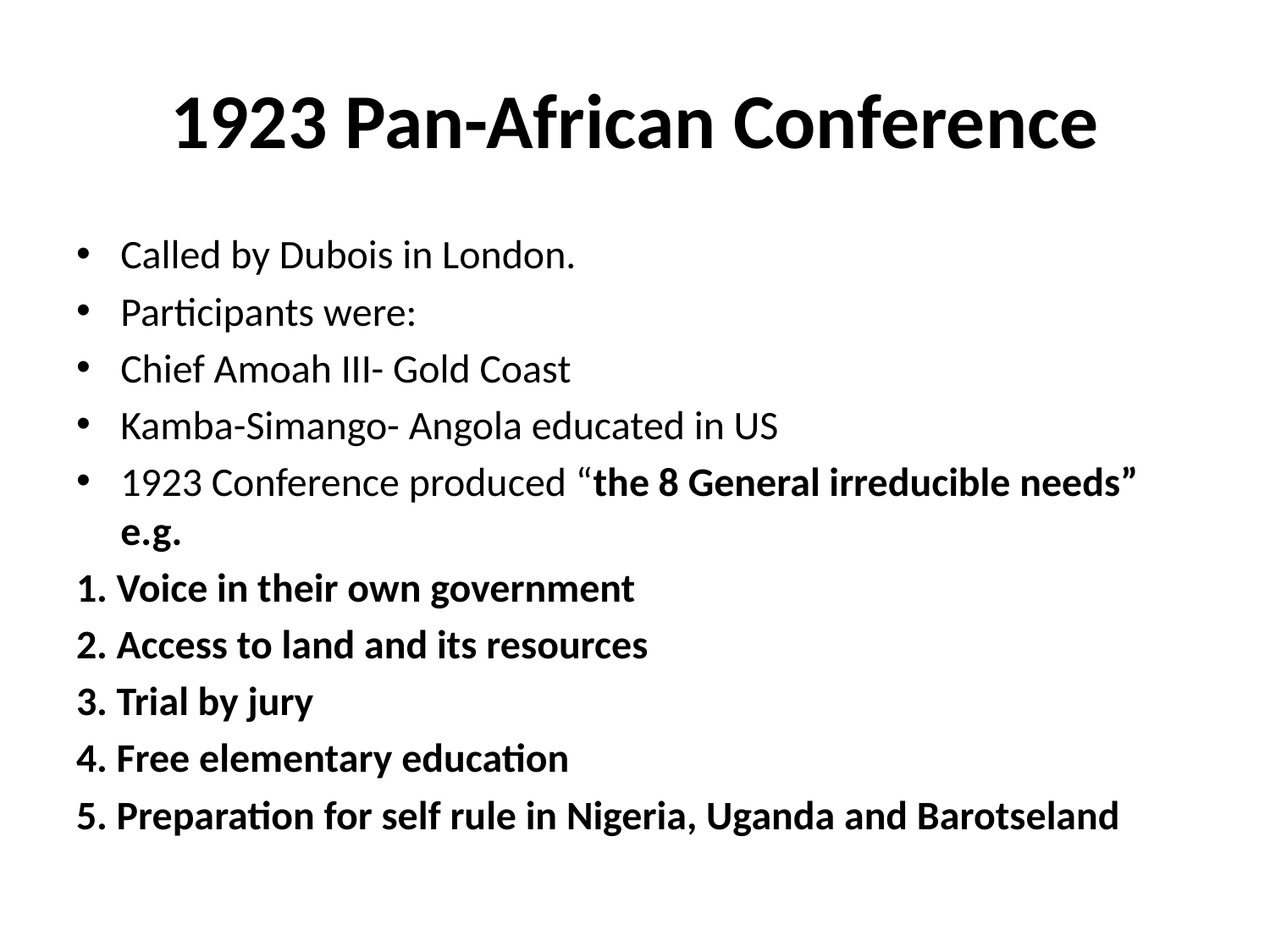

# 1923 Pan-African Conference
Called by Dubois in London.
Participants were:
Chief Amoah III- Gold Coast
Kamba-Simango- Angola educated in US
1923 Conference produced “the 8 General irreducible needs” e.g.
1. Voice in their own government
2. Access to land and its resources
3. Trial by jury
4. Free elementary education
5. Preparation for self rule in Nigeria, Uganda and Barotseland